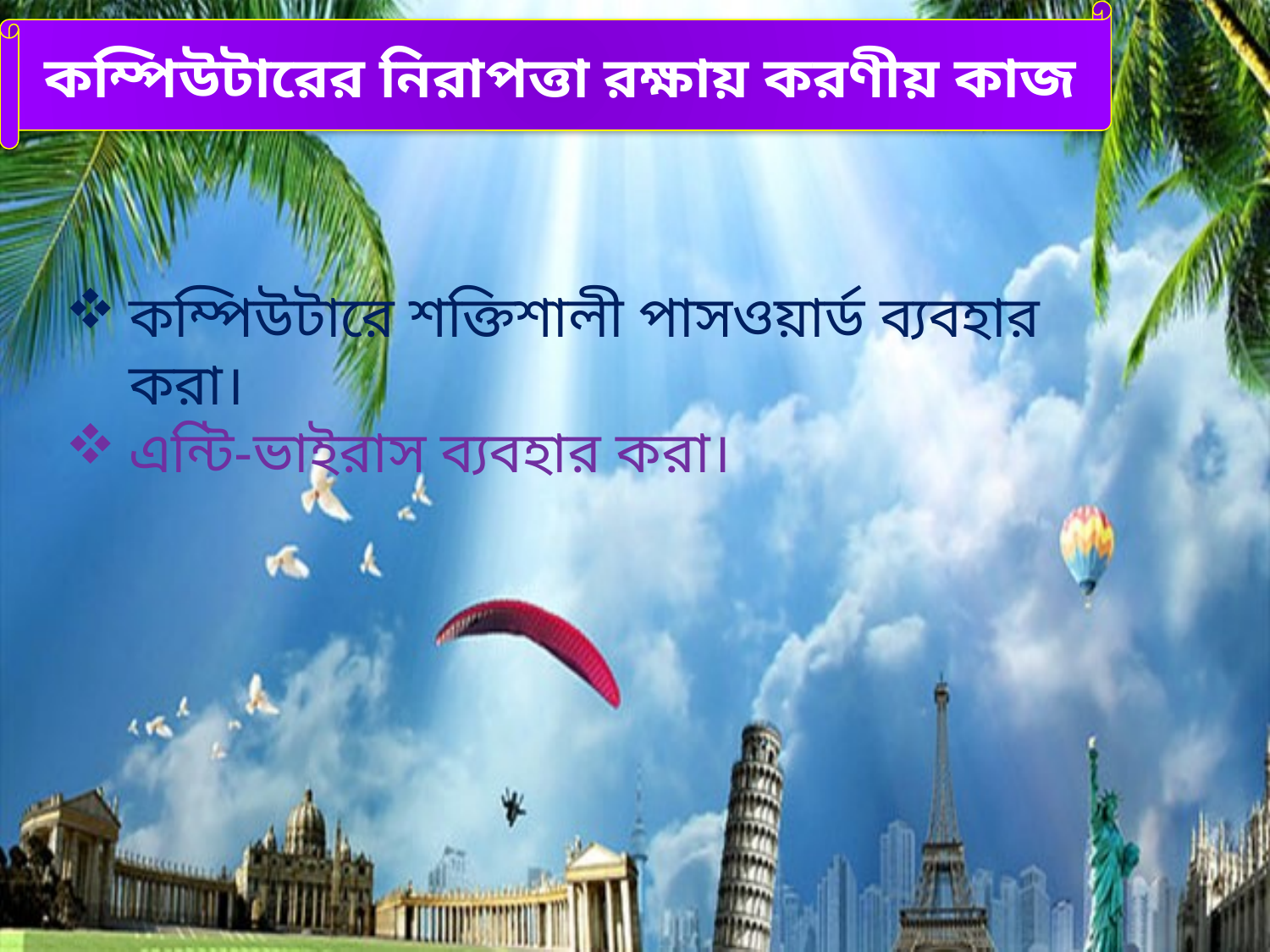

কম্পিউটারের নিরাপত্তা রক্ষায় করণীয় কাজ

কম্পিউটারে শক্তিশালী পাসওয়ার্ড ব্যবহার করা।
এন্টি-ভাইরাস ব্যবহার করা।